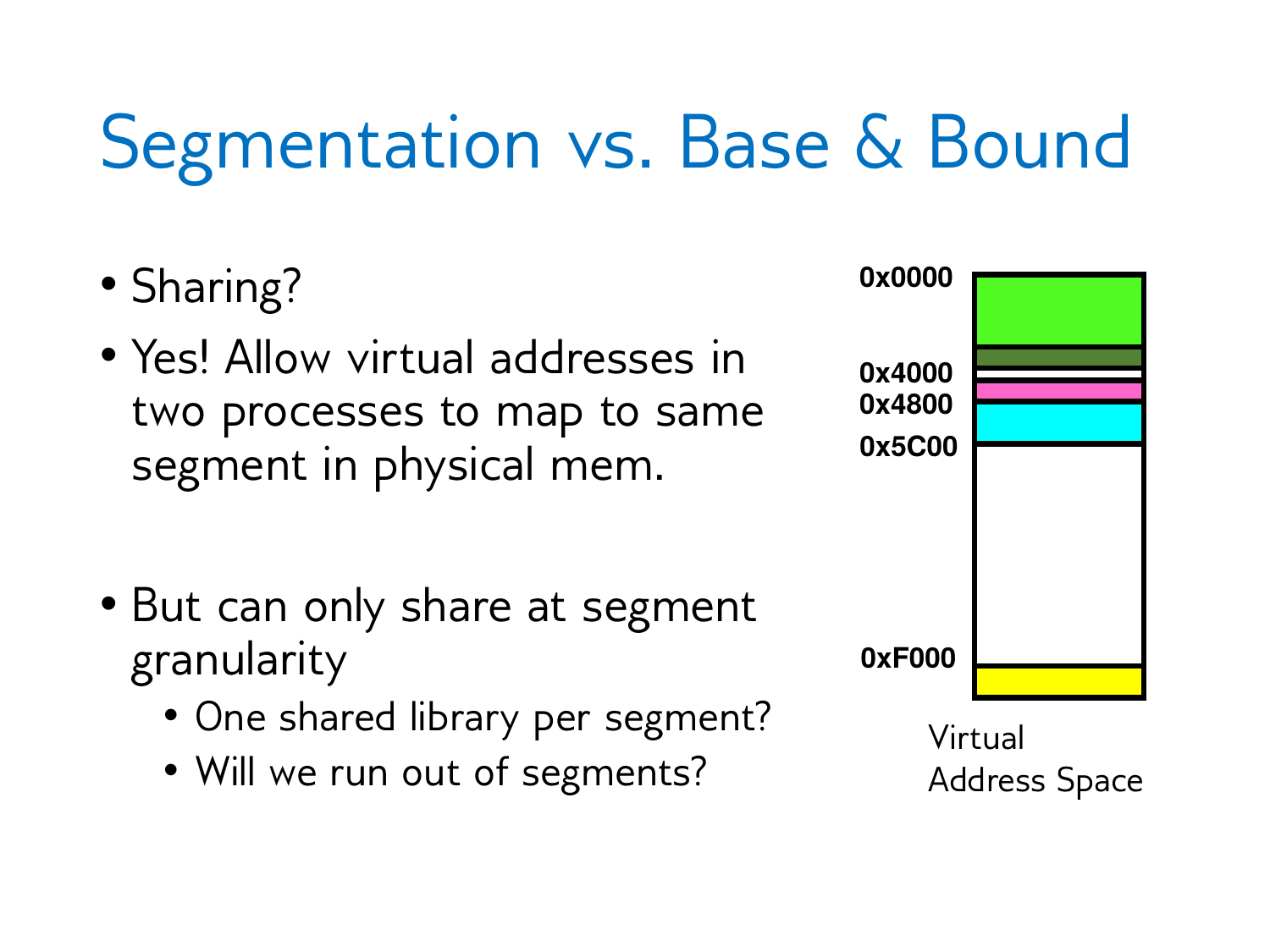

# Segmentation vs. Base & Bound
Sharing?
Yes! Allow virtual addresses in two processes to map to same segment in physical mem.

But can only share at segment granularity
One shared library per segment?
Will we run out of segments?
0x0000

0x4000
0x4800

0x5C00
0xF000

Virtual
Address Space